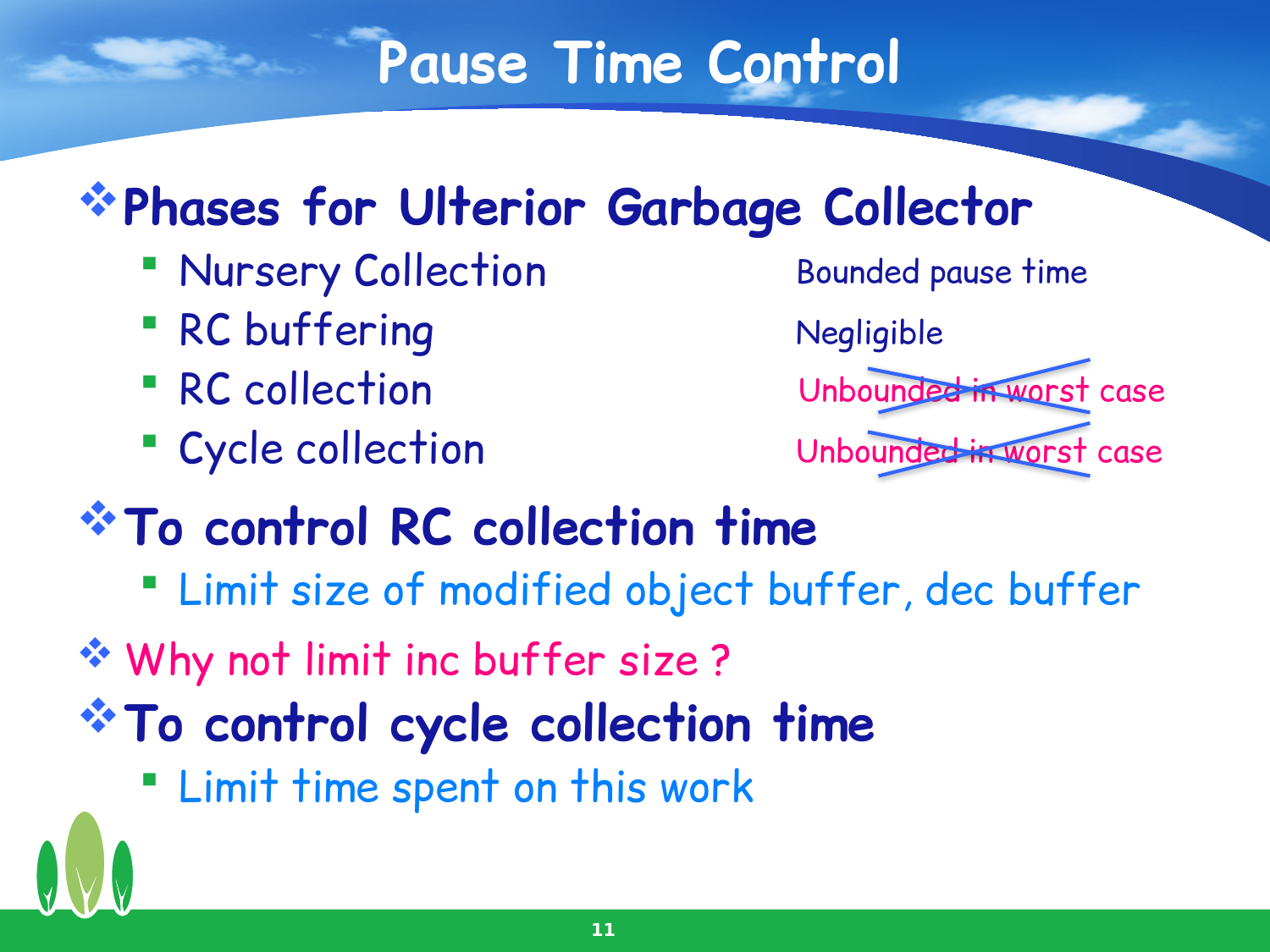

# Pause Time Control
Phases for Ulterior Garbage Collector
Nursery Collection
RC buffering
RC collection
Cycle collection
Bounded pause time
Negligible
Unbounded in worst case
Unbounded in worst case
To control RC collection time
Limit size of modified object buffer, dec buffer
Why not limit inc buffer size ?
To control cycle collection time
Limit time spent on this work
11